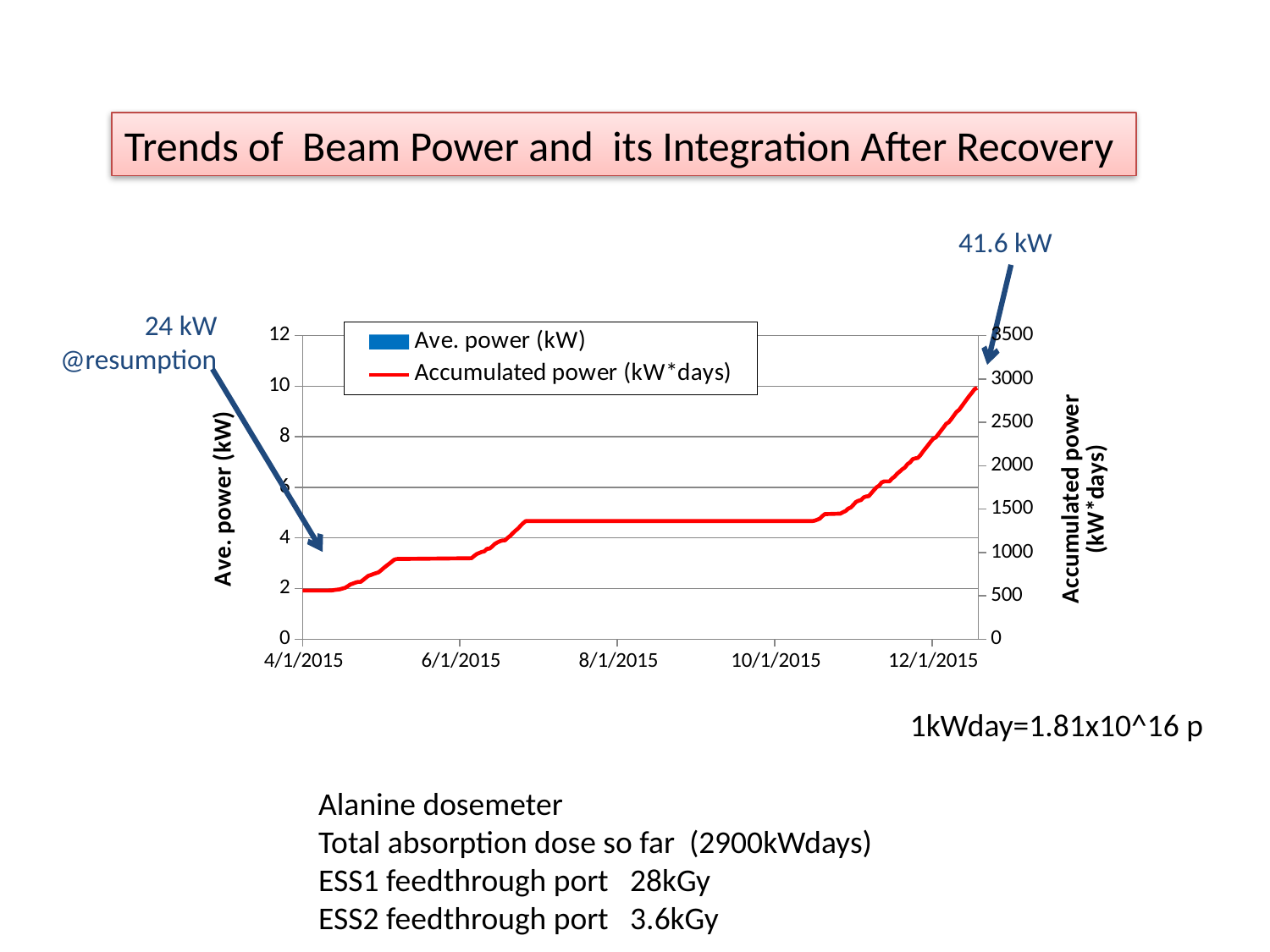

Trends of  Beam Power and  its Integration After Recovery
41.6 kW
24 kW
@resumption

### Chart

| Category |  |  |
|---|---|---|
| 39814.0 | None | None |
| 39861.0 | 0.233091 | 0.001634874375 |
| 39862.0 | 0.130563 | 0.003448249375 |
| 39863.0 | 0.137772 | 0.009427936875 |
| 39864.0 | 0.092916 | 0.012628376875 |
| 40108.0 | 0.0781776 | 0.034273799875 |
| 40109.0 | 0.0481401 | 0.04529922 |
| 40131.0 | 0.0740124 | 0.047745741 |
| 40132.0 | 0.0701676 | 0.071076468 |
| 40133.0 | 0.0699273 | 0.0900879526875 |
| 40134.0 | 0.326007 | 0.0971514376875 |
| 40135.0 | 0.089712 | 0.1095429076875 |
| 40136.0 | 0.0715293 | 0.129347582625 |
| 40143.0 | 0.118548 | 0.158754072625 |
| 40154.0 | 0.0535068 | 0.159385750125 |
| 40155.0 | 0.0535869 | 0.1861308230625 |
| 40156.0 | 0.0535869 | 0.208224255375 |
| 40158.0 | 0.36846 | 0.210092142875 |
| 40159.0 | 0.195444 | 0.272444207875 |
| 40160.0 | 0.636795 | 0.335725711 |
| 40162.0 | 0.394893 | 0.344528534125 |
| 40163.0 | 0.30438 | 0.436328696625 |
| 40164.0 | 0.31239 | 0.523212165375 |
| 40169.0 | 0.366057 | 0.524686561625 |
| 40170.0 | 0.305181 | 0.618487332875 |
| 40197.0 | 0.410112 | 0.628227492875 |
| 40198.0 | 0.414117 | 0.7307502085 |
| 40199.0 | 0.637596 | 0.902768296 |
| 40200.0 | 0.649611 | 1.0790655035 |
| 40201.0 | 0.651213 | 1.102084074125 |
| 40202.0 | 0.651213 | 1.36858394975 |
| 40203.0 | 0.651213 | 1.67989994225 |
| 40204.0 | 0.651213 | 1.82787000725 |
| 40205.0 | 1.21752 | 1.98530210725 |
| 40206.0 | 1.3617 | 2.34482873225 |
| 40207.0 | 1.3617 | 2.71617566975 |
| 40208.0 | 1.36971 | 2.7508940135 |
| 40209.0 | 1.36971 | 3.578046663499999 |
| 40210.0 | 1.3617 | 4.505988475999994 |
| 40211.0 | 1.34568 | 4.859883625999998 |
| 40212.0 | 1.35369 | 5.221055638499991 |
| 40224.0 | 1.24956 | 5.309479363499999 |
| 40225.0 | 1.24956 | 5.605035013499989 |
| 40226.0 | 1.26558 | 6.050448863499994 |
| 40227.0 | 1.24155 | 6.468264926 |
| 40228.0 | 2.01051 | 7.102134050999986 |
| 40229.0 | 1.23354 | 7.499265401000008 |
| 40230.0 | 1.2015 | 7.889586025999995 |
| 40231.0 | 1.22553 | 8.269755644750001 |
| 40463.0 | 1.06533 | 8.283368194749997 |
| 40464.0 | 1.23354 | 8.760936632250003 |
| 40465.0 | 1.24956 | 9.402117107250001 |
| 40466.0 | 1.24155 | 10.04703335725 |
| 40467.0 | 1.24155 | 10.64228760725 |
| 40468.0 | 1.22553 | 11.12058473225 |
| 40469.0 | 1.24155 | 11.774209076 |
| 40470.0 | 1.24956 | 12.027071426 |
| 40471.0 | 1.33767 | 12.28039268225 |
| 40472.0 | 0.89712 | 12.94581898225 |
| 40473.0 | 1.52991 | 13.82147996975 |
| 40474.0 | 2.923649999999999 | 16.6125505635 |
| 40475.0 | 2.8836 | 19.4530968135 |
| 40476.0 | 2.65131 | 21.4268498135 |
| 40477.0 | 2.76345 | 21.83503440725 |
| 40478.0 | 2.82753 | 22.98430753849998 |
| 40479.0 | 2.58723 | 25.4809844885 |
| 40480.0 | 2.234790000000001 | 27.64050551975 |
| 40481.0 | 2.75544 | 30.33222596975 |
| 40482.0 | 2.73942 | 33.00962854475 |
| 40483.0 | 2.731409999999998 | 33.25279990725 |
| 40489.0 | 2.69136 | 33.43801780725 |
| 40490.0 | 2.71539 | 34.7811930135 |
| 40491.0 | 3.0438 | 36.10630288850001 |
| 40492.0 | 3.300120000000001 | 37.60556573850001 |
| 40493.0 | 3.02778 | 40.24478063850001 |
| 40494.0 | 3.03579 | 42.95527730724999 |
| 40495.0 | 3.01977 | 44.948115801 |
| 40496.0 | 3.00375 | 47.7061423635 |
| 40497.0 | 2.95569 | 48.4499910135 |
| 40936.0 | 0.252315 | 48.45044658224993 |
| 40937.0 | 0.639198 | 48.45390890475 |
| 40938.0 | 1.1214 | 48.47143077974999 |
| 40939.0 | 1.33767 | 48.641890811 |
| 40940.0 | 1.32165 | 49.58182259224994 |
| 40941.0 | 1.30563 | 50.78100747974993 |
| 40942.0 | 1.29762 | 51.95625470474999 |
| 40943.0 | 1.29762 | 53.08959961724999 |
| 40944.0 | 1.28961 | 54.234397161 |
| 40945.0 | 1.30563 | 54.86916907974999 |
| 40946.0 | 1.38573 | 55.33877757974999 |
| 40947.0 | 1.39374 | 55.96818669225 |
| 40948.0 | 1.41777 | 56.66309090475 |
| 40949.0 | 1.50588 | 57.29221410475 |
| 40950.0 | 3.628530000000001 | 60.4155216985 |
| 40951.0 | 3.62052 | 63.5925279985 |
| 40952.0 | 3.612509999999998 | 66.7853345797499 |
| 40953.0 | 3.796740000000001 | 69.98646099225 |
| 40954.0 | 3.59649 | 73.22255272349983 |
| 40955.0 | 3.58047 | 76.57228132349978 |
| 40956.0 | 3.564449999999999 | 79.43200985474998 |
| 40957.0 | 3.548430000000001 | 81.39054607975001 |
| 40958.0 | 3.54042 | 84.61945829224992 |
| 40959.0 | 3.5244 | 87.83889979224998 |
| 40960.0 | 3.668580000000001 | 89.76363047975002 |
| 40961.0 | 3.356189999999998 | 90.40107351100002 |
| 41069.0 | 3.4443 | 90.53741038600003 |
| 41070.0 | 3.73266 | 92.06754177350001 |
| 41071.0 | 3.73266 | 93.62359441100003 |
| 41072.0 | 3.62052 | 95.09040786100003 |
| 41073.0 | 3.69261 | 96.93902074225004 |
| 41074.0 | 3.82077 | 99.15798598600004 |
| 41075.0 | 3.708630000000001 | 102.6410076610001 |
| 41076.0 | 3.65256 | 106.208341261 |
| 41077.0 | 3.588480000000001 | 109.727792861 |
| 41078.0 | 3.54042 | 112.9424450485001 |
| 41079.0 | 3.49236 | 116.4047319485 |
| 41080.0 | 3.45231 | 118.0503330485001 |
| 41081.0 | 4.37346 | 121.1907202985001 |
| 41082.0 | 6.07158 | 126.875658711 |
| 41083.0 | 5.967449999999999 | 132.7225164922501 |
| 41084.0 | 5.87133 | 138.43075399225 |
| 41085.0 | 5.79924 | 144.01413339225 |
| 41086.0 | 5.35869 | 146.62128492975 |
| 41087.0 | 5.83929 | 149.2035487297499 |
| 41088.0 | 6.13566 | 152.3685266797501 |
| 41089.0 | 5.74317 | 157.72642569225 |
| 41090.0 | 5.663069999999998 | 163.1551075172501 |
| 41091.0 | 5.71914 | 167.4583632047501 |
| 41092.0 | 5.67909 | 168.2309560735001 |
| 41257.0 | 0.759348 | 168.2325907810001 |
| 41258.0 | 1.90638 | 168.9477480560001 |
| 41259.0 | 6.840540000000001 | 172.7076698685001 |
| 41260.0 | 5.943420000000001 | 175.3879871935001 |
| 41261.0 | 11.1339 | 179.8778870060001 |
| 41262.0 | 10.8135 | 185.2673654435001 |
| 41263.0 | 11.6145 | 195.6970251310001 |
| 41264.0 | 11.5344 | 201.2503581310001 |
| 41265.0 | 11.3742 | 211.0637651310001 |
| 41266.0 | 11.0538 | 215.1459948810001 |
| 41267.0 | 10.8936 | 225.2777993810001 |
| 41268.0 | 10.8135 | 234.1696503185001 |
| 41269.0 | 10.8135 | 243.7410996935001 |
| 41270.0 | 10.6533 | 246.4036848810001 |
| 41281.0 | 10.7334 | 247.7170356310001 |
| 41282.0 | 10.9737 | 252.8952503185002 |
| 41283.0 | 10.8936 | 259.0236568185001 |
| 41284.0 | 10.2528 | 264.3978328185001 |
| 41285.0 | 14.0976 | 278.1371188184995 |
| 41286.0 | 13.8573 | 291.8048432560002 |
| 41287.0 | 13.6971 | 305.1262241935002 |
| 41288.0 | 13.5369 | 318.4459697560001 |
| 41289.0 | 13.2966 | 330.5320251310002 |
| 41290.0 | 13.0563 | 343.2347170060002 |
| 41291.0 | 12.9762 | 348.0043716310002 |
| 41340.0 | 13.5369 | 348.3409140060002 |
| 41341.0 | 14.3379 | 355.4232391935002 |
| 41342.0 | 14.3379 | 362.5304565684995 |
| 41343.0 | 14.3379 | 370.2062115060002 |
| 41344.0 | 14.0976 | 375.8109865060003 |
| 41345.0 | 14.0175 | 389.7340630685002 |
| 41346.0 | 14.0175 | 395.1979677560003 |
| 41347.0 | 14.0175 | 395.7158365060002 |
| 41391.0 | 3.70062 | 395.7194343310003 |
| 41392.0 | 6.47208 | 396.6839540310002 |
| 41393.0 | 7.76169 | 400.8305291122502 |
| 41394.0 | 11.8548 | 406.9612718622502 |
| 41395.0 | 14.9787 | 419.8127884247503 |
| 41396.0 | 14.95748026878437 | 424.9139124247503 |
| 41407.0 | 15.219 | 426.0997261747504 |
| 41408.0 | 15.5394 | 431.6280835497503 |
| 41409.0 | 15.2991 | 438.9344662372503 |
| 41410.0 | 16.1802 | 447.3672718622503 |
| 41411.0 | 19.5444 | 457.0675376122502 |
| 41412.0 | 20.4255 | 468.1313501122502 |
| 41413.0 | 22.8285 | 490.3558460497503 |
| 41414.0 | 22.7484 | 513.078970049751 |
| 41415.0 | 22.6683 | 535.4639162997503 |
| 41416.0 | 22.7484 | 546.5569207997492 |
| 41417.0 | 23.229 | 559.7103420497505 |
| 42103.0 | 2.2428 | 559.7106535497505 |
| 42104.0 | 2.403 | 559.8416504247487 |
| 42105.0 | 3.46833 | 560.8782957247503 |
| 42106.0 | 3.77271 | 562.1811906435003 |
| 42107.0 | 12.1752 | 567.5644891435003 |
| 42108.0 | 12.8961 | 570.8449345810003 |
| 42109.0 | 12.2553 | 574.9581196434995 |
| 42110.0 | 12.1752 | 583.5526271434984 |
| 42111.0 | 14.2578 | 591.5874915185005 |
| 42112.0 | 24.1101 | 609.5277499560005 |
| 42113.0 | 24.1101 | 629.8003257060002 |
| 42114.0 | 24.19019999999999 | 640.5532055810002 |
| 42115.0 | 24.2703 | 651.3905687060002 |
| 42116.0 | 24.3504 | 659.9893037060006 |
| 42117.0 | 22.428 | 660.0048787060005 |
| 42118.0 | 24.03 | 682.2526537060003 |
| 42119.0 | 24.19019999999999 | 706.180793206001 |
| 42120.0 | 24.19019999999999 | 730.0299785810004 |
| 42121.0 | 24.19019999999999 | 739.7396560810004 |
| 42122.0 | 23.7897 | 750.9588125185005 |
| 42123.0 | 24.19019999999999 | 761.2178091435004 |
| 42124.0 | 26.5932 | 770.7285716435006 |
| 42125.0 | 26.35289999999999 | 794.8323248309993 |
| 42126.0 | 26.35289999999999 | 820.8869246435004 |
| 42127.0 | 26.35289999999999 | 844.6832273310006 |
| 42128.0 | 26.433 | 867.2871135810004 |
| 42129.0 | 26.35289999999999 | 890.9095603310004 |
| 42130.0 | 26.35289999999999 | 915.3445548309996 |
| 42131.0 | 26.35289999999999 | 924.3649328934993 |
| 42160.0 | 26.2728 | 933.3980323935004 |
| 42161.0 | 26.2728 | 957.8791733935004 |
| 42162.0 | 26.2728 | 981.0430253934996 |
| 42163.0 | 27.1539 | 994.0486120809996 |
| 42164.0 | 26.9136 | 1006.165339081 |
| 42165.0 | 29.0763 | 1012.743851956001 |
| 42166.0 | 29.0763 | 1041.044783956 |
| 42167.0 | 29.0763 | 1044.2169275185 |
| 42168.0 | 29.0763 | 1068.3017960185 |
| 42169.0 | 29.0763 | 1096.810704331 |
| 42170.0 | 29.15639999999999 | 1114.774286331 |
| 42171.0 | 29.55690000000001 | 1128.546980706 |
| 42172.0 | 32.1201 | 1138.035793581 |
| 42173.0 | 32.7609 | 1139.773941331 |
| 42174.0 | 32.7609 | 1167.374999581 |
| 42175.0 | 32.7609 | 1191.0925261435 |
| 42176.0 | 32.7609 | 1221.503286581 |
| 42177.0 | 32.7609 | 1249.695861081001 |
| 42178.0 | 32.7609 | 1274.473566768501 |
| 42179.0 | 32.841 | 1306.0009267685 |
| 42180.0 | 32.9211 | 1336.697566331 |
| 42181.0 | 33.0012 | 1360.958031831 |
| 42292.0 | 12.36326086956522 | 1361.093100456 |
| 42293.0 | 14.27869565217391 | 1366.303872456 |
| 42294.0 | 26.1195652173913 | 1377.194134956 |
| 42295.0 | 31.77880434782609 | 1390.257165581001 |
| 42296.0 | 31.77880434782609 | 1419.3292102685 |
| 42297.0 | 31.69173913043479 | 1442.5632165185 |
| 42298.0 | 31.69173913043479 | 1442.5652412685 |
| 42303.0 | 32.73652173913044 | 1447.4426192685 |
| 42304.0 | 32.73652173913044 | 1464.0470377685 |
| 42305.0 | 33.34597826086957 | 1477.3026198935 |
| 42306.0 | 38.0475 | 1505.2423787685 |
| 42307.0 | 38.0475 | 1517.6541073935 |
| 42308.0 | 39.00521739130435 | 1548.1487113935 |
| 42309.0 | 38.91815217391305 | 1581.762859956001 |
| 42310.0 | 38.83108695652175 | 1596.149454081001 |
| 42311.0 | 38.83108695652175 | 1604.150275956 |
| 42312.0 | 38.74402173913042 | 1635.3614912685 |
| 42313.0 | 38.74402173913042 | 1646.547428456 |
| 42314.0 | 38.56989130434783 | 1649.593164206 |
| 42315.0 | 38.65695652173913 | 1684.594461206 |
| 42316.0 | 38.74402173913042 | 1719.3552746435 |
| 42317.0 | 38.74402173913042 | 1751.883356206 |
| 42318.0 | 38.91815217391305 | 1770.576393331 |
| 42319.0 | 38.91815217391305 | 1808.400080581 |
| 42320.0 | 38.74402173913042 | 1819.5365115185 |
| 42322.0 | 39.17934782608696 | 1819.926999018501 |
| 42323.0 | 39.09228260869565 | 1853.147077831001 |
| 42324.0 | 39.00521739130435 | 1874.942109831001 |
| 42325.0 | 38.83108695652175 | 1909.061583706001 |
| 42326.0 | 38.74402173913042 | 1933.552325581001 |
| 42327.0 | 38.56989130434783 | 1960.291224143501 |
| 42328.0 | 38.65695652173913 | 1980.641964143501 |
| 42329.0 | 38.65695652173913 | 2019.086092643501 |
| 42330.0 | 38.56989130434783 | 2038.681311643501 |
| 42331.0 | 38.56989130434783 | 2076.210887268501 |
| 42332.0 | 38.30869565217392 | 2085.291112268501 |
| 42333.0 | 41.61717391304347 | 2090.606203393501 |
| 42334.0 | 41.7042391304348 | 2122.344982893501 |
| 42335.0 | 41.61717391304347 | 2163.626676143501 |
| 42336.0 | 41.53010869565217 | 2202.054601081001 |
| 42337.0 | 41.53010869565217 | 2238.657047018501 |
| 42338.0 | 41.53010869565217 | 2277.838512706001 |
| 42339.0 | 41.53010869565217 | 2312.835704581001 |
| 42340.0 | 41.53010869565217 | 2326.866421081001 |
| 42341.0 | 41.61717391304347 | 2366.933008456001 |
| 42342.0 | 41.61717391304347 | 2405.117112331001 |
| 42343.0 | 41.53010869565217 | 2443.706889330994 |
| 42344.0 | 41.44304347826081 | 2484.492830331001 |
| 42345.0 | 41.44304347826081 | 2501.885900081001 |
| 42346.0 | 41.7042391304348 | 2539.603677331001 |
| 42347.0 | 41.61717391304347 | 2580.366889955998 |
| 42348.0 | 41.61717391304347 | 2621.419919956001 |
| 42349.0 | 41.53010869565217 | 2644.280860455994 |
| 42350.0 | 41.53010869565217 | 2685.457617143501 |
| 42351.0 | 41.53010869565217 | 2726.841332206001 |
| 42352.0 | 41.53010869565217 | 2767.476813143501 |
| 42353.0 | 41.53010869565217 | 2807.831042956001 |
| 42354.0 | 41.61717391304347 | 2843.789668455994 |
| 42355.0 | 41.61717391304347 | 2883.619615956 |
| 42356.0 | 41.53010869565217 | 2898.165075081 |
|  | None | None |
|  | None | None |
|  | None | None |
|  | None | None |
|  | None | None |
|  | None | None |
|  | None | None |
|  | None | None |
|  | None | None |
|  | None | None |
|  | None | None |
|  | None | None |
|  | None | None |
|  | None | None |
|  | None | None |
|  | None | None |
|  | None | None |
|  | None | None |
|  | None | None |
|  | None | None |
|  | None | None |
|  | None | None |
|  | None | None |
|  | None | None |
|  | None | None |
|  | None | None |
|  | None | None |
|  | None | None |
|  | None | None |
|  | None | None |
|  | None | None |
|  | None | None |
|  | None | None |
|  | None | None |
|  | None | None |
|  | None | None |
|  | None | None |
|  | None | None |
|  | None | None |
|  | None | None |
|  | None | None |
|  | None | None |
|  | None | None |
|  | None | None |
|  | None | None |
|  | None | None |
|  | None | None |
|  | None | None |
|  | None | None |
|  | None | None |
|  | None | None |
|  | None | None |
|  | None | None |
|  | None | None |
|  | None | None |
|  | None | None |
|  | None | None |
|  | None | None |
|  | None | None |
|  | None | None |
|  | None | None |
|  | None | None |
|  | None | None |
|  | None | None |
|  | None | None |
|  | None | None |
|  | None | None |
|  | None | None |
|  | None | None |
|  | None | None |
|  | None | None |
|  | None | None |
|  | None | None |
|  | None | None |
|  | None | None |
|  | None | None |
|  | None | None |
|  | None | None |
|  | None | None |
|  | None | None |
|  | None | None |
|  | None | None |
|  | None | None |
|  | None | None |
|  | None | None |
|  | None | None |
|  | None | None |
|  | None | None |
|  | None | None |
|  | None | None |
|  | None | None |
|  | None | None |
|  | None | None |
|  | None | None |
|  | None | None |
|  | None | None |
|  | None | None |
|  | None | None |
|  | None | None |
|  | None | None |
|  | None | None |
|  | None | None |
|  | None | None |
|  | None | None |
|  | None | None |
|  | None | None |
|  | None | None |
1kWday=1.81x10^16 p
Alanine dosemeter
Total absorption dose so far  (2900kWdays)
ESS1 feedthrough port   28kGy
ESS2 feedthrough port   3.6kGy